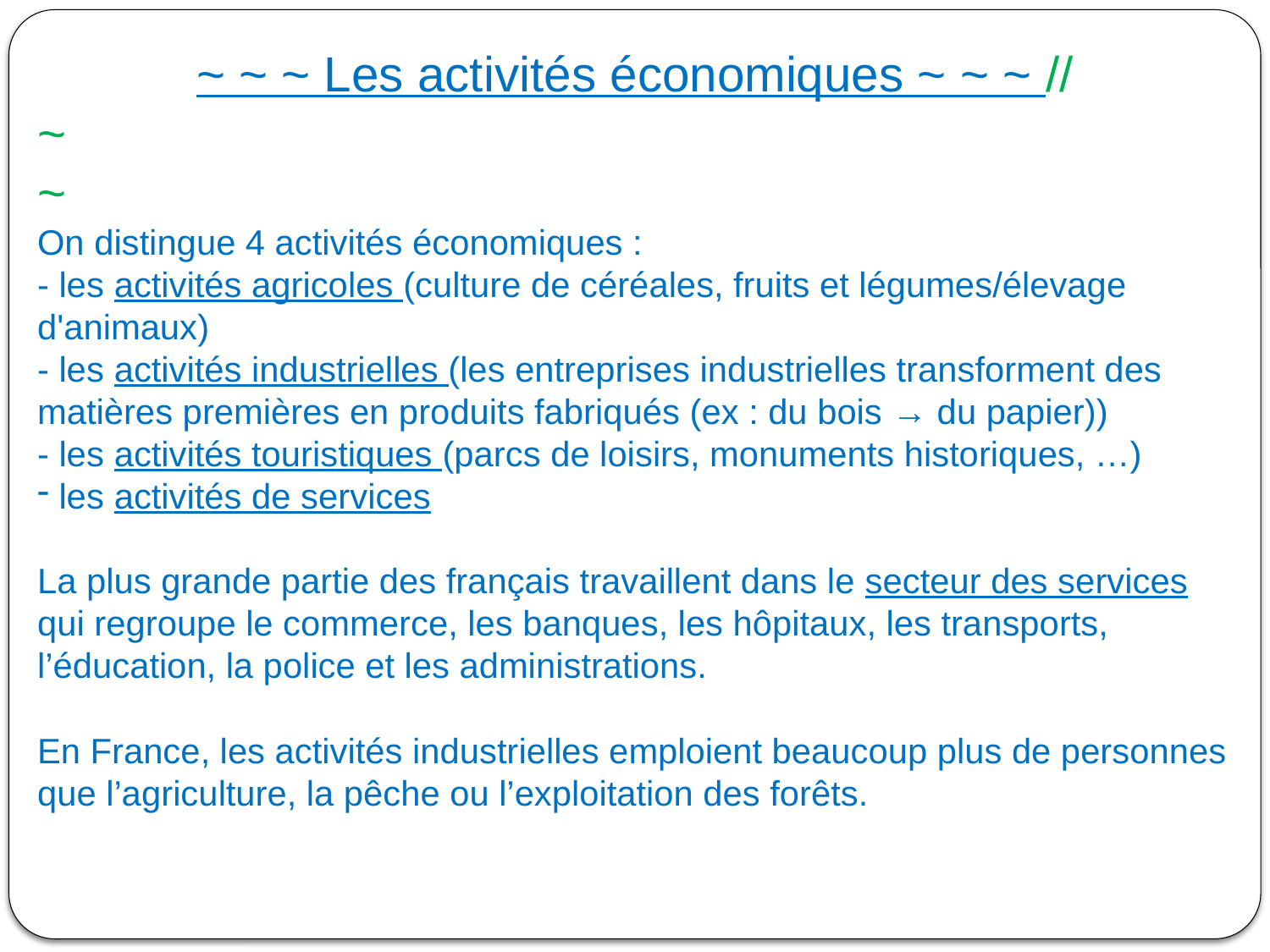

~ ~ ~ Les activités économiques ~ ~ ~ //
~
~
On distingue 4 activités économiques :
- les activités agricoles (culture de céréales, fruits et légumes/élevage d'animaux)
- les activités industrielles (les entreprises industrielles transforment des matières premières en produits fabriqués (ex : du bois → du papier))
- les activités touristiques (parcs de loisirs, monuments historiques, …)
 les activités de services

La plus grande partie des français travaillent dans le secteur des services qui regroupe le commerce, les banques, les hôpitaux, les transports, l’éducation, la police et les administrations.
En France, les activités industrielles emploient beaucoup plus de personnes que l’agriculture, la pêche ou l’exploitation des forêts.